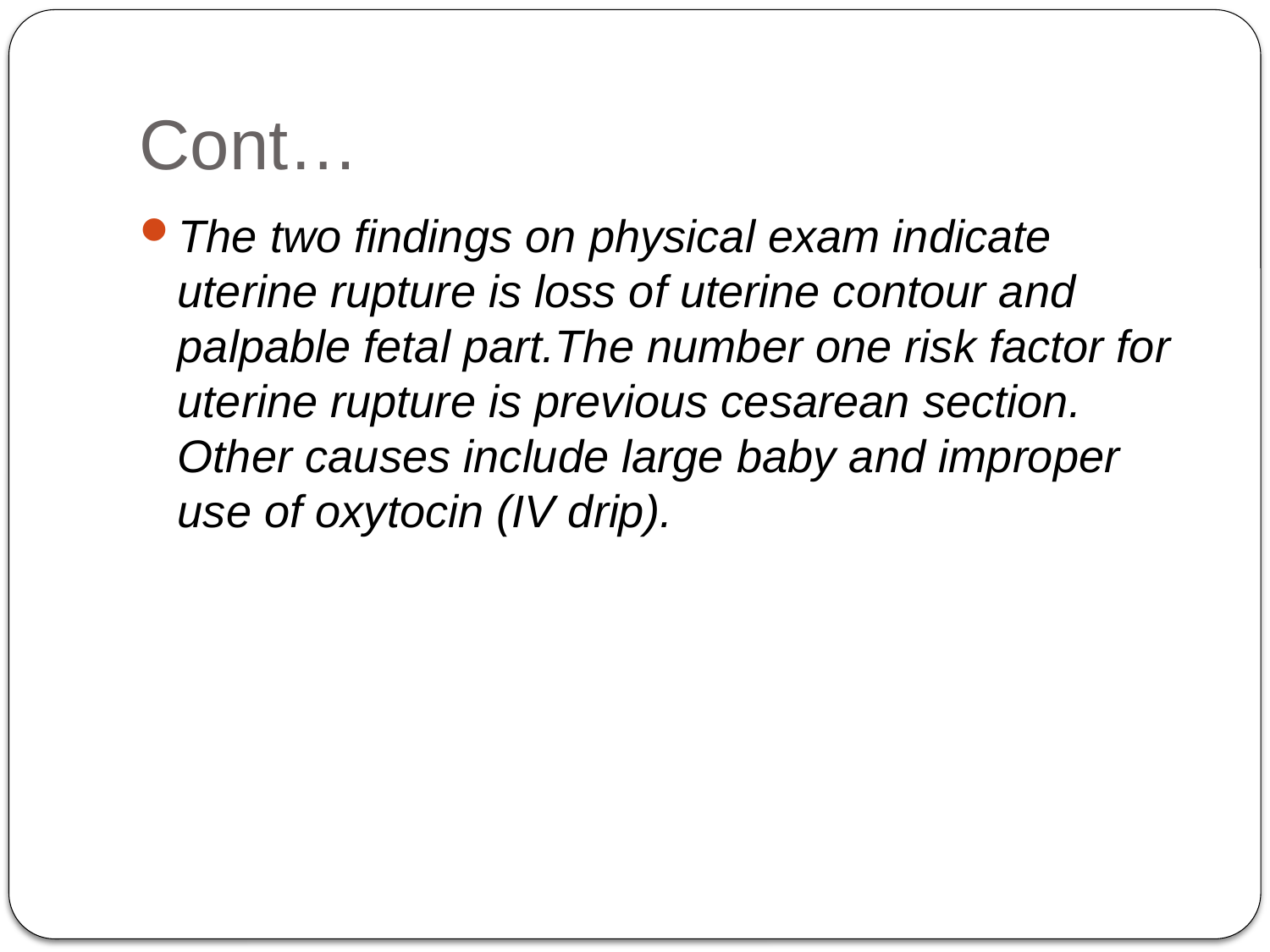

# Cont…
The two findings on physical exam indicate uterine rupture is loss of uterine contour and palpable fetal part.The number one risk factor for uterine rupture is previous cesarean section. Other causes include large baby and improper use of oxytocin (IV drip).